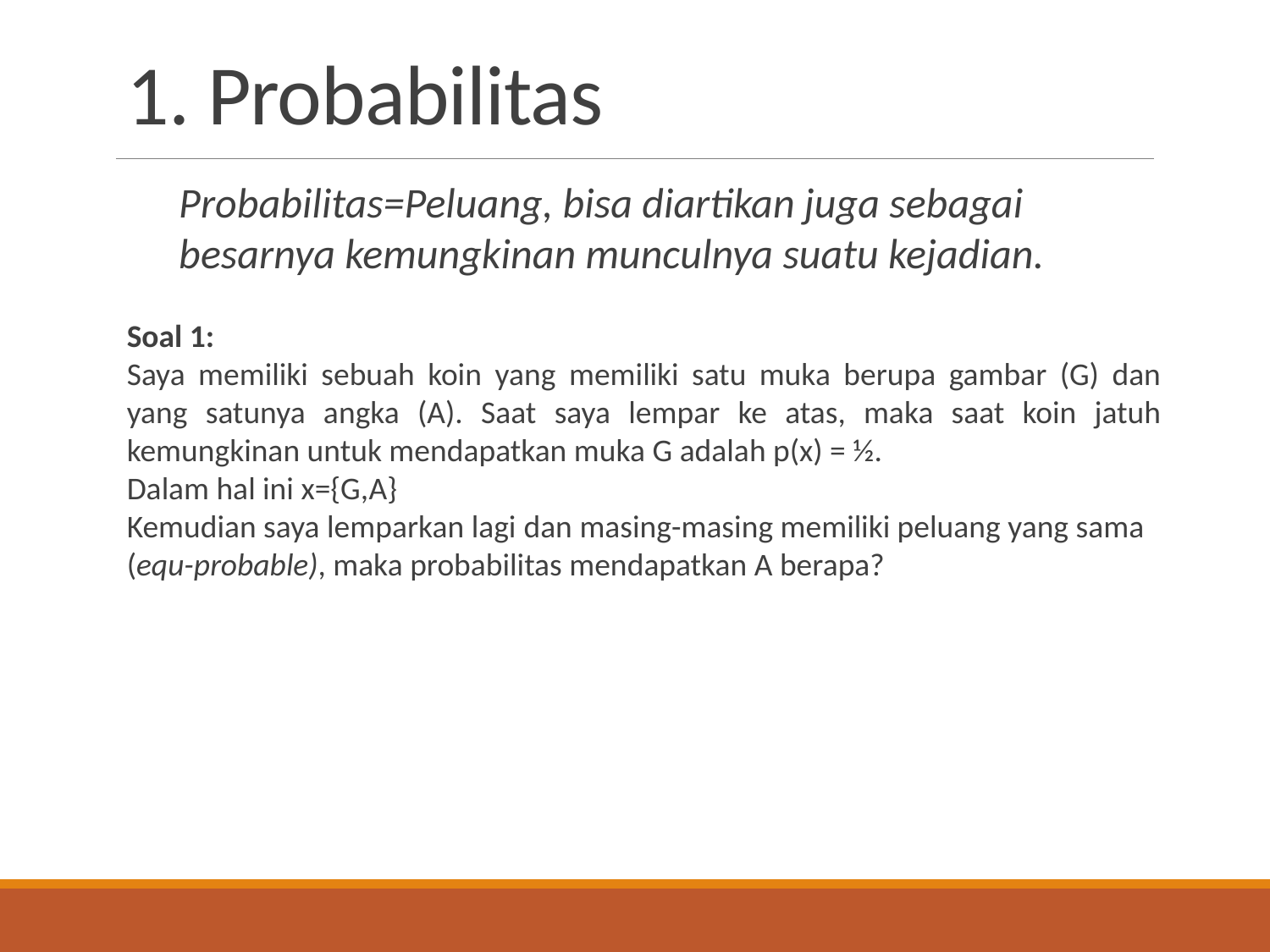

# 1. Probabilitas
Probabilitas=Peluang, bisa diartikan juga sebagai besarnya kemungkinan munculnya suatu kejadian.

Soal 1:
Saya memiliki sebuah koin yang memiliki satu muka berupa gambar (G) dan yang satunya angka (A). Saat saya lempar ke atas, maka saat koin jatuh kemungkinan untuk mendapatkan muka G adalah p(x) = ½.
Dalam hal ini x={G,A}
Kemudian saya lemparkan lagi dan masing-masing memiliki peluang yang sama (equ-probable), maka probabilitas mendapatkan A berapa?